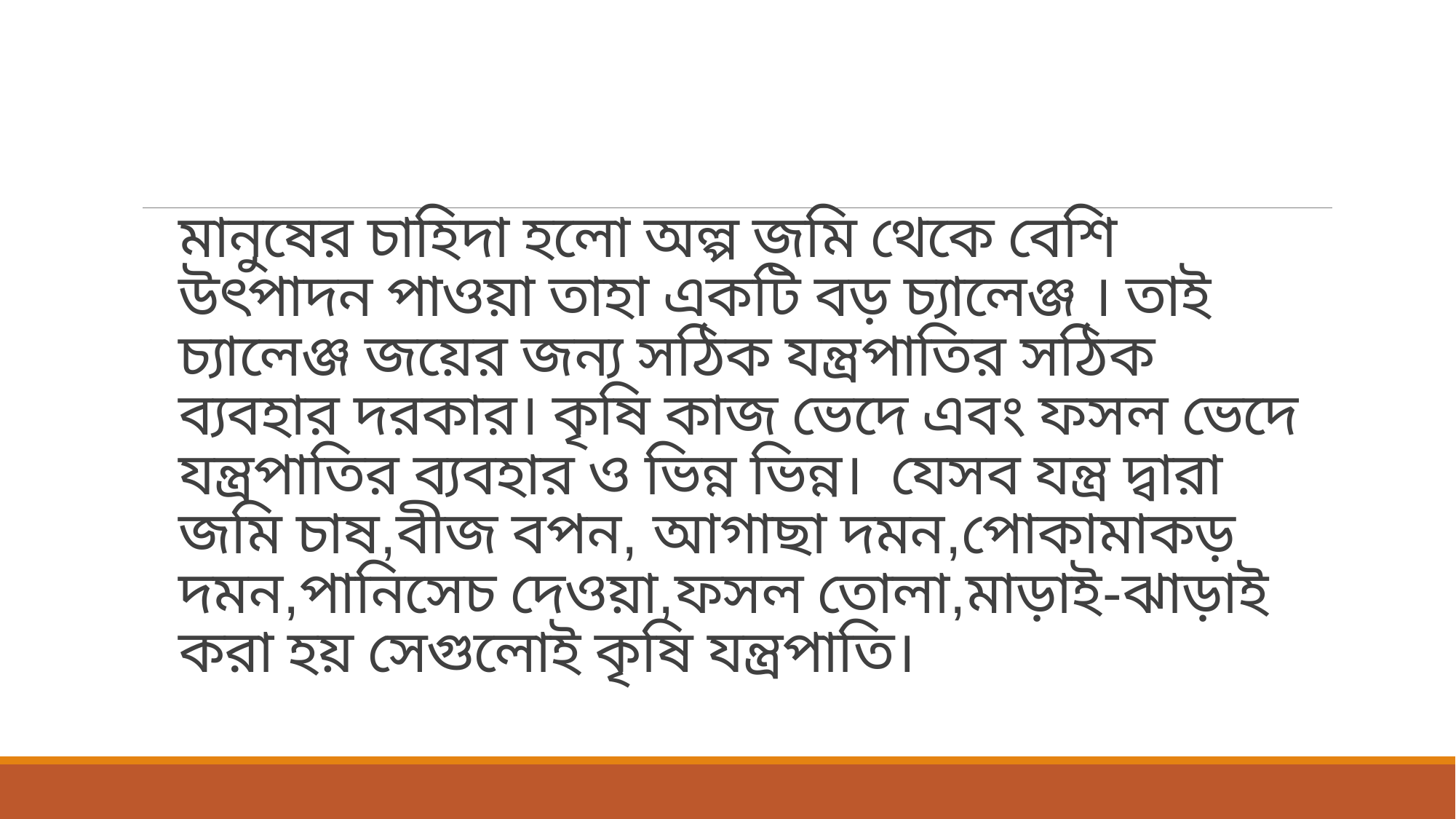

# মানুষের চাহিদা হলো অল্প জমি থেকে বেশি  উৎপাদন পাওয়া তাহা একটি বড় চ্যালেঞ্জ । তাই চ্যালেঞ্জ জয়ের জন্য সঠিক যন্ত্রপাতির সঠিক ব্যবহার দরকার। কৃষি কাজ ভেদে এবং ফসল ভেদে যন্ত্রপাতির ব্যবহার ও ভিন্ন ভিন্ন।  যেসব যন্ত্র দ্বারা জমি চাষ,বীজ বপন, আগাছা দমন,পোকামাকড় দমন,পানিসেচ দেওয়া,ফসল তোলা,মাড়াই-ঝাড়াই করা হয় সেগুলোই কৃষি যন্ত্রপাতি।